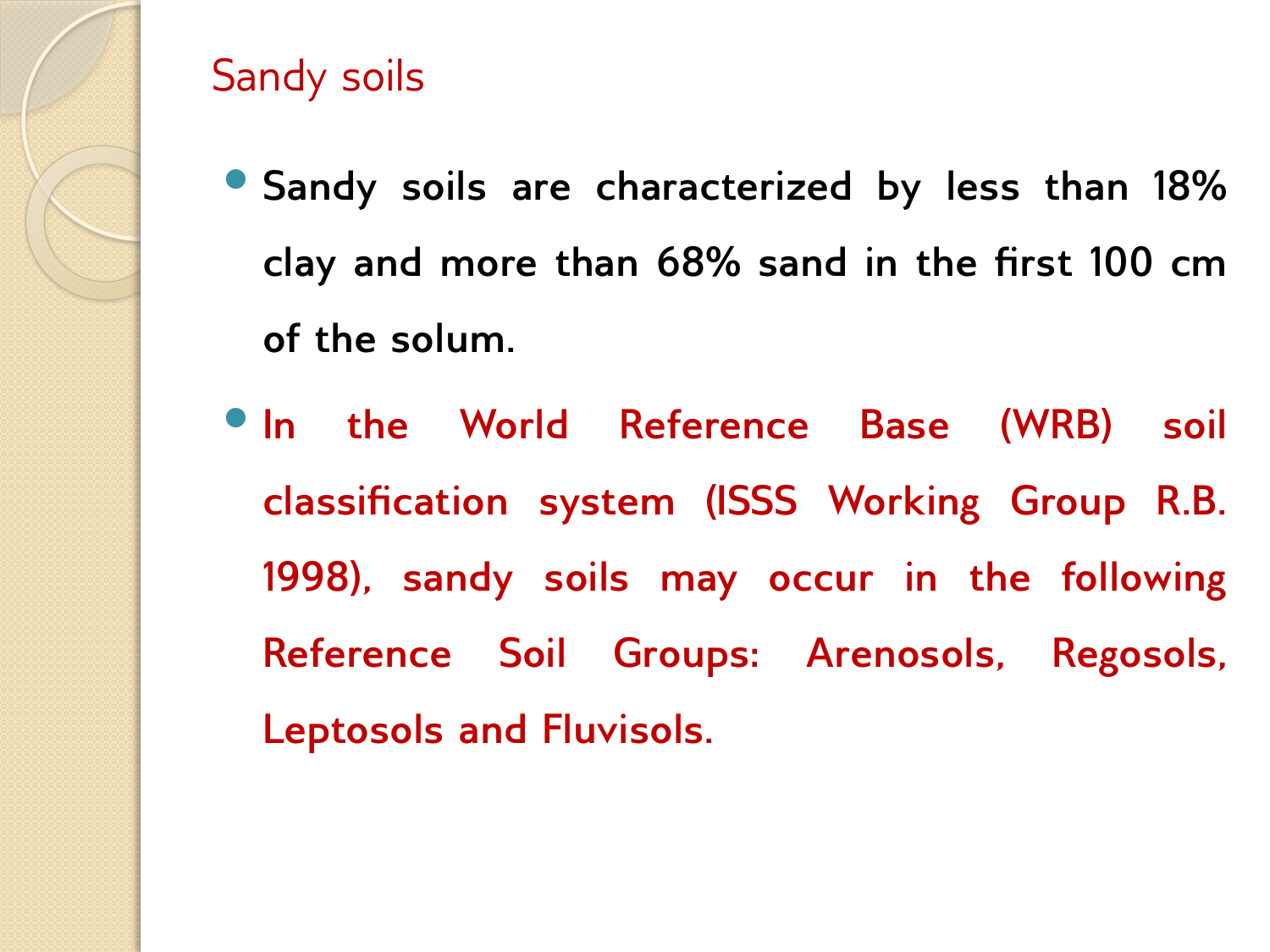

# Sandy soils
Sandy soils are characterized by less than 18% clay and more than 68% sand in the first 100 cm of the solum.
In the World Reference Base (WRB) soil classification system (ISSS Working Group R.B. 1998), sandy soils may occur in the following Reference Soil Groups: Arenosols, Regosols, Leptosols and Fluvisols.